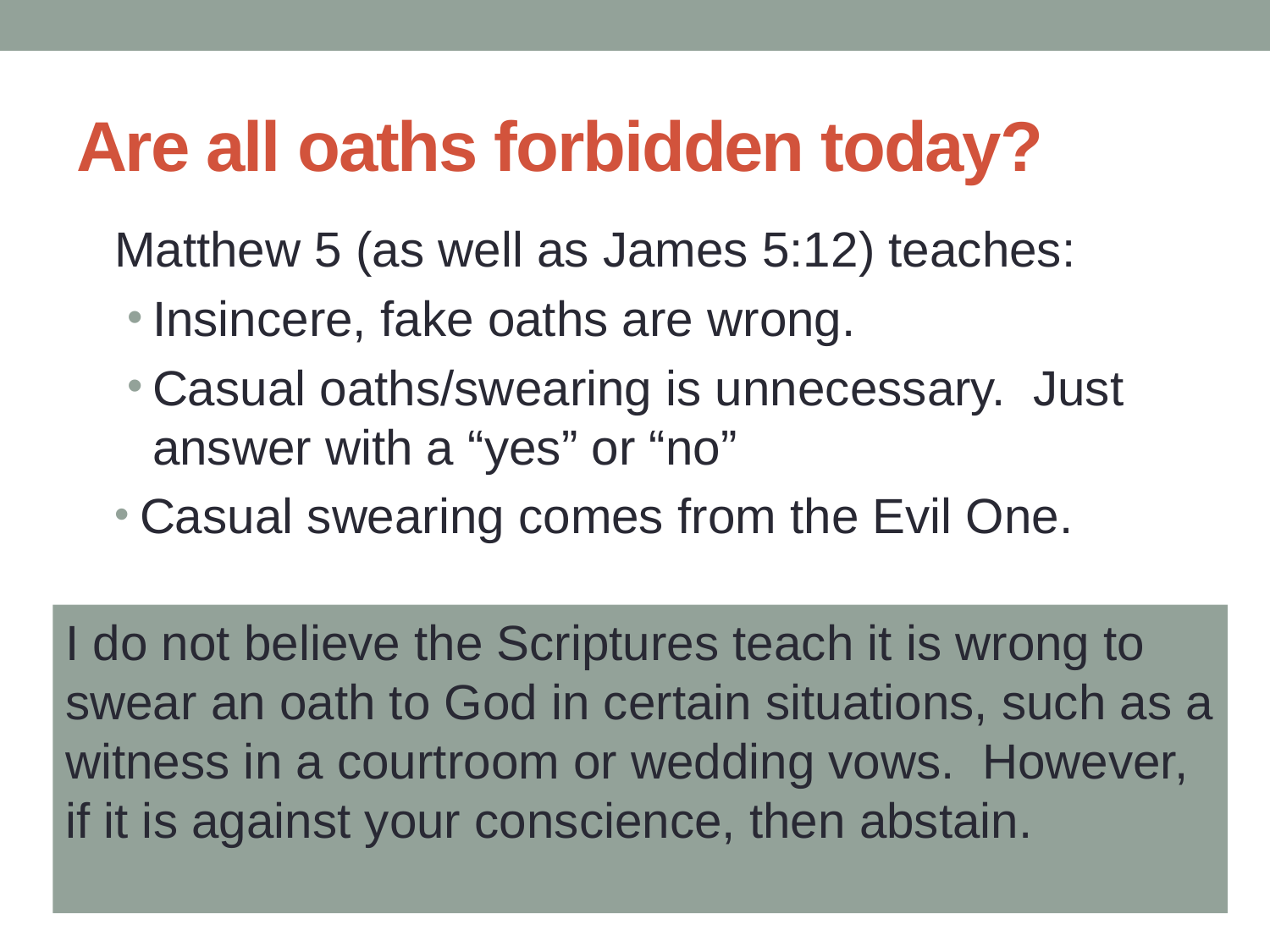

# Are all oaths forbidden today?
Matthew 5 (as well as James 5:12) teaches:
Insincere, fake oaths are wrong.
Casual oaths/swearing is unnecessary.  Just answer with a “yes” or “no”
Casual swearing comes from the Evil One.

I do not believe the Scriptures teach it is wrong to swear an oath to God in certain situations, such as a witness in a courtroom or wedding vows.  However, if it is against your conscience, then abstain.